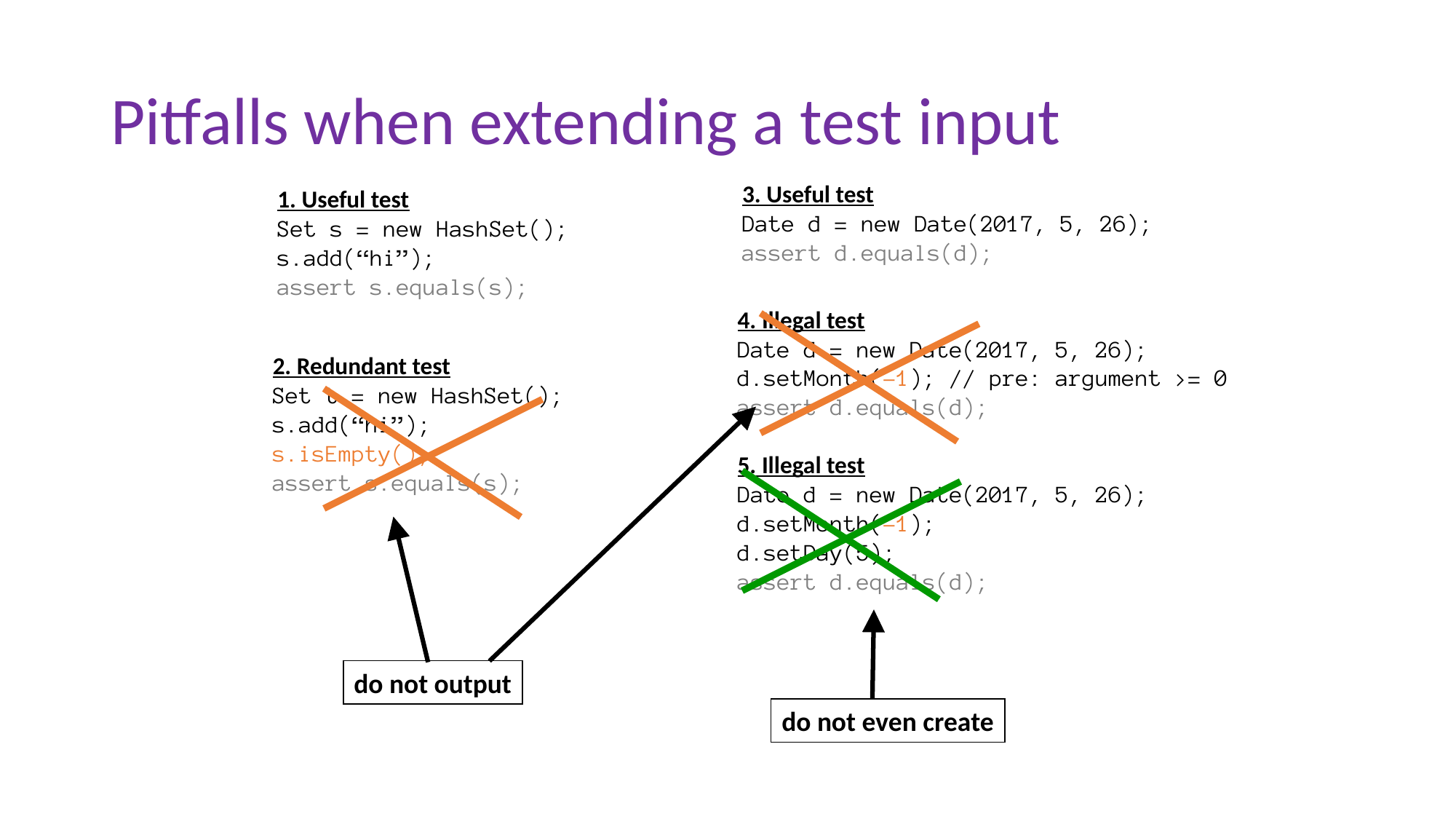

# Pitfalls when extending a test input
3. Useful test
Date d = new Date(2017, 5, 26);
assert d.equals(d);
1. Useful test
Set s = new HashSet();
s.add(“hi”);
assert s.equals(s);
4. Illegal test
Date d = new Date(2017, 5, 26);
d.setMonth(-1); // pre: argument >= 0
assert d.equals(d);

5. Illegal test
Date d = new Date(2017, 5, 26);
d.setMonth(-1);
d.setDay(5);
assert d.equals(d);

2. Redundant test
Set t = new HashSet();
s.add(“hi”);
s.isEmpty();
assert s.equals(s);

do not output
do not even create